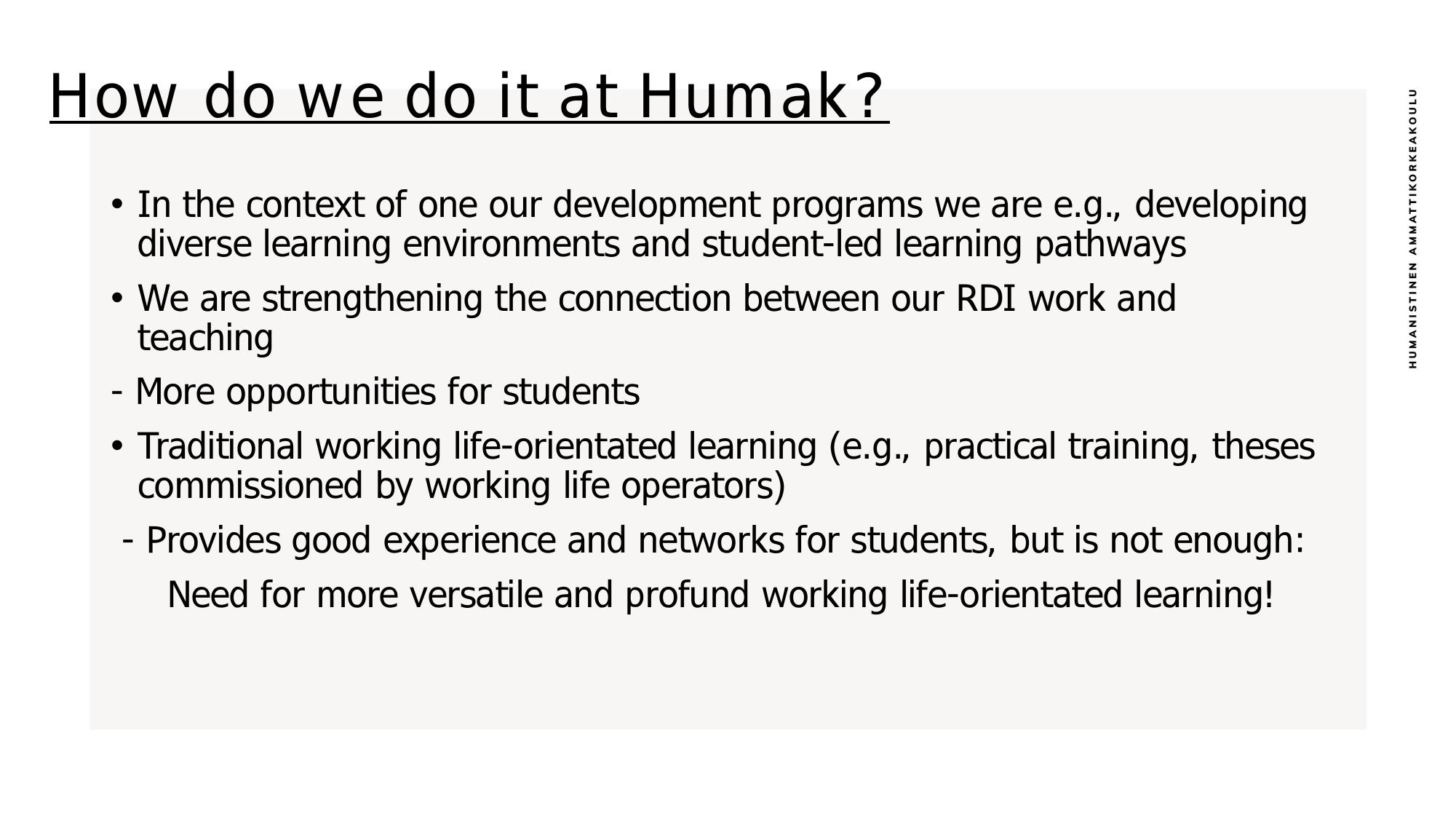

# How do we do it at Humak?
In the context of one our development programs we are e.g., developing diverse learning environments and student-led learning pathways
We are strengthening the connection between our RDI work and teaching
- More opportunities for students
Traditional working life-orientated learning (e.g., practical training, theses commissioned by working life operators)
 - Provides good experience and networks for students, but is not enough:
     Need for more versatile and profund working life-orientated learning!